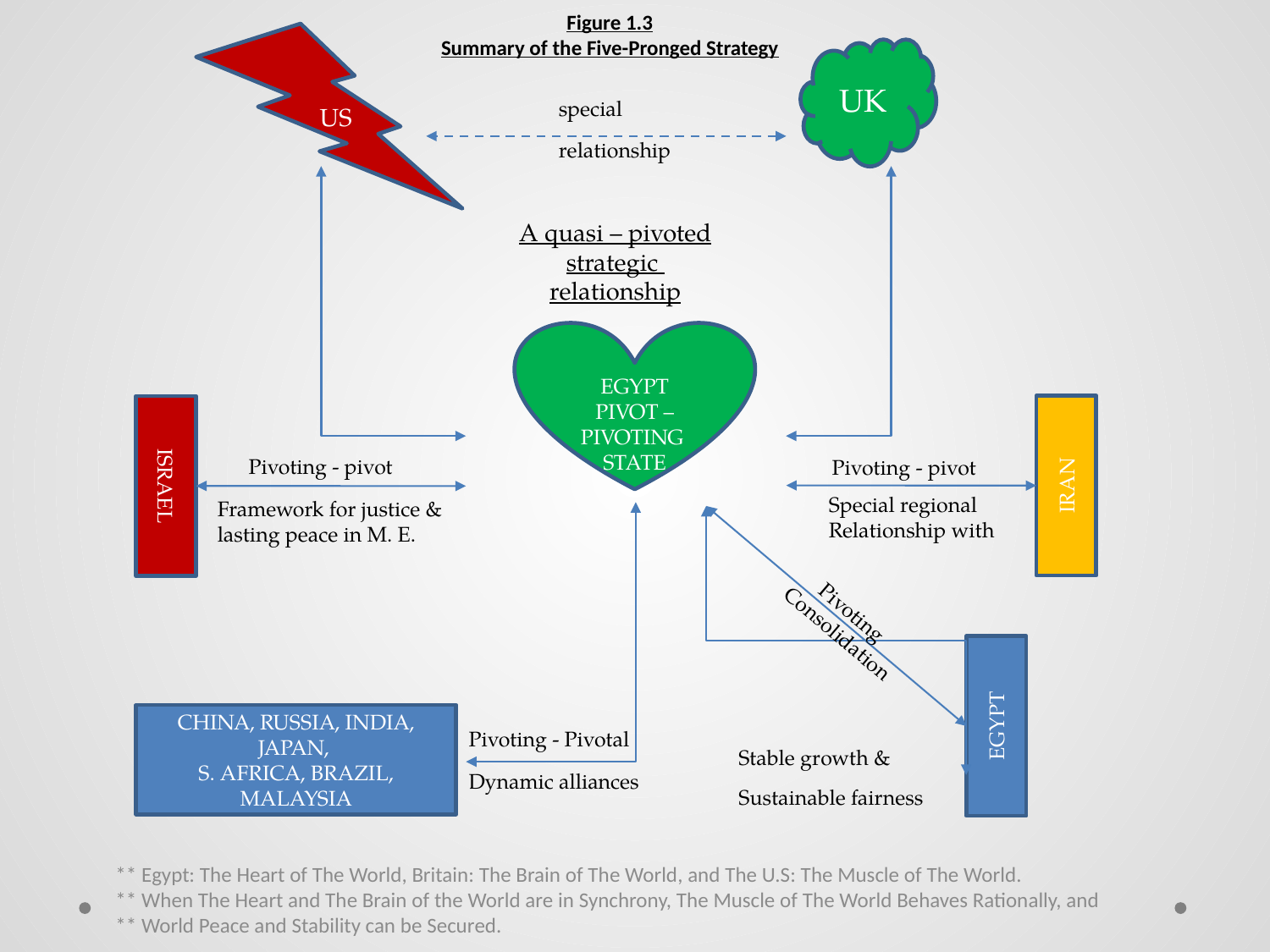

Figure 1.3
Summary of the Five-Pronged Strategy
US
UK

special
relationship
A quasi – pivoted strategic
relationship

EGYPT
PIVOT – PIVOTING
STATE

IRAN
ISRAEL
Pivoting - pivot
Pivoting - pivot
Special regional
Relationship with
Framework for justice &
lasting peace in M. E.
Pivoting
Consolidation
EGYPT
CHINA, RUSSIA, INDIA, JAPAN,
S. AFRICA, BRAZIL, MALAYSIA
Pivoting - Pivotal
Stable growth &
Dynamic alliances
Sustainable fairness
** Egypt: The Heart of The World, Britain: The Brain of The World, and The U.S: The Muscle of The World.
** When The Heart and The Brain of the World are in Synchrony, The Muscle of The World Behaves Rationally, and
** World Peace and Stability can be Secured.